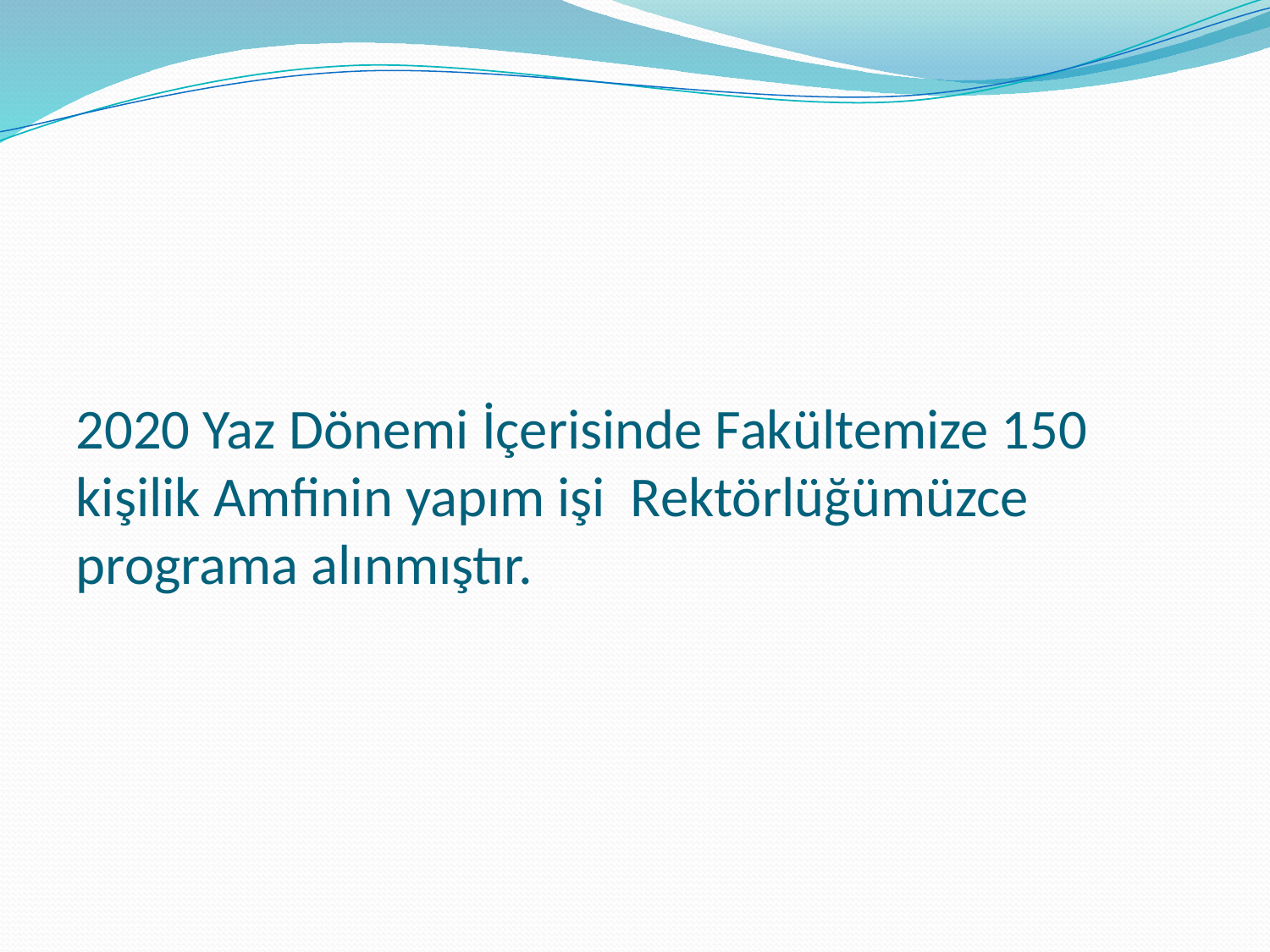

2020 Yaz Dönemi İçerisinde Fakültemize 150 kişilik Amfinin yapım işi  Rektörlüğümüzce  programa alınmıştır.